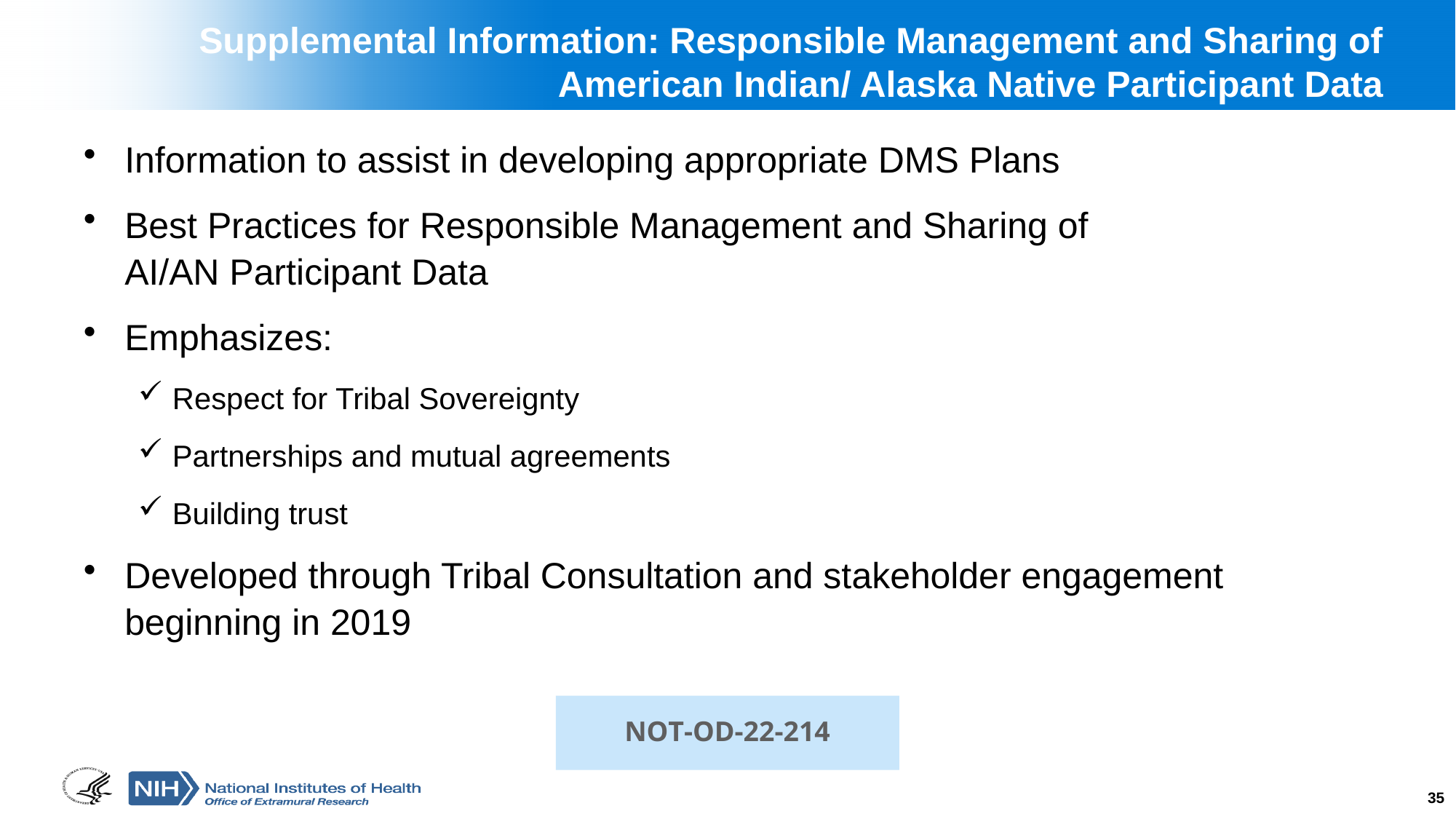

# Supplemental Information: Responsible Management and Sharing of American Indian/ Alaska Native Participant Data
Information to assist in developing appropriate DMS Plans
Best Practices for Responsible Management and Sharing of AI/AN Participant Data
Emphasizes:
Respect for Tribal Sovereignty
Partnerships and mutual agreements
Building trust
Developed through Tribal Consultation and stakeholder engagement beginning in 2019
NOT-OD-22-214
35